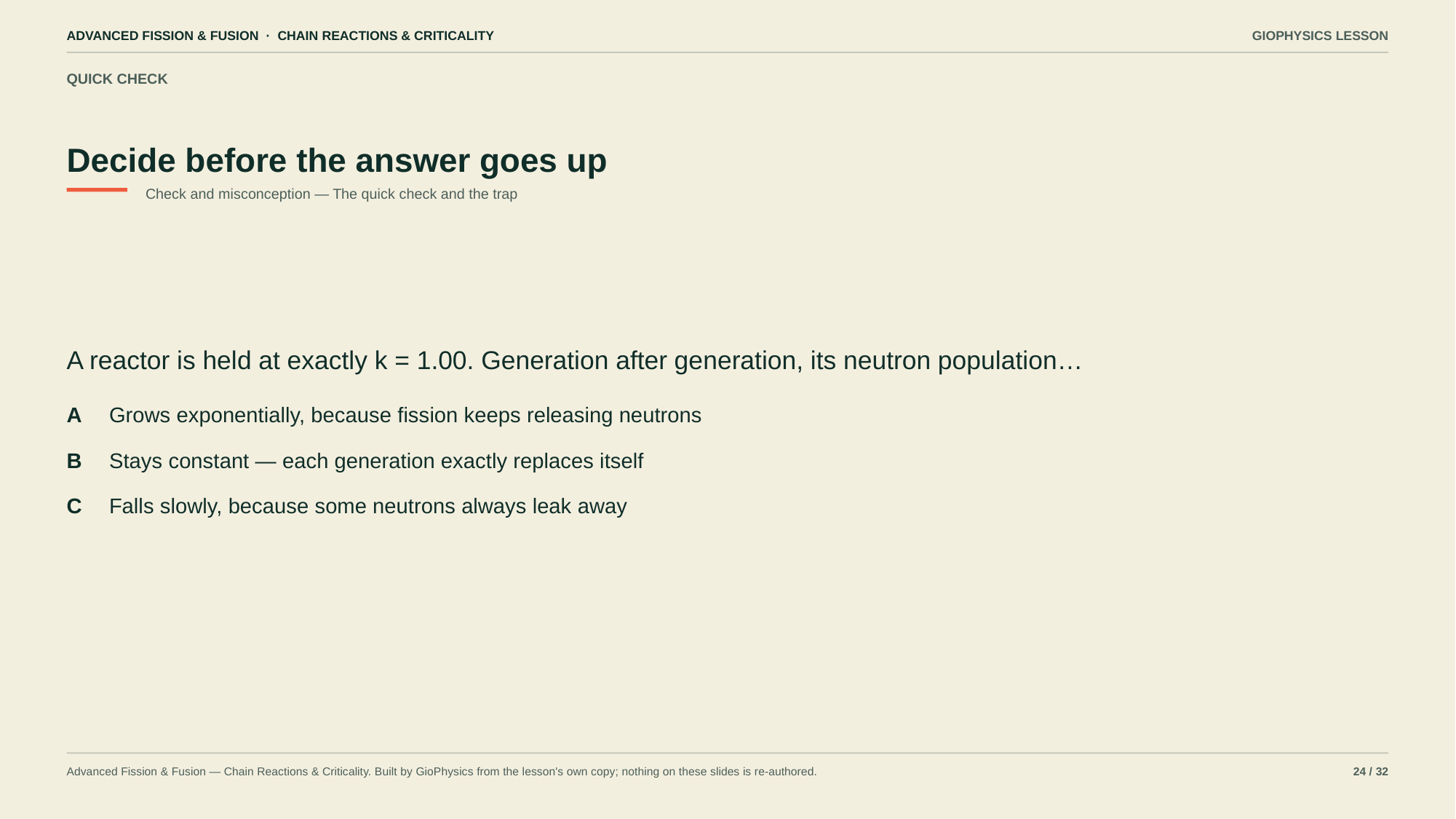

ADVANCED FISSION & FUSION  ·  CHAIN REACTIONS & CRITICALITY
GIOPHYSICS LESSON

QUICK CHECK
Decide before the answer goes up
Check and misconception — The quick check and the trap

A reactor is held at exactly k = 1.00. Generation after generation, its neutron population…
A
Grows exponentially, because fission keeps releasing neutrons
B
Stays constant — each generation exactly replaces itself
C
Falls slowly, because some neutrons always leak away

Advanced Fission & Fusion — Chain Reactions & Criticality. Built by GioPhysics from the lesson's own copy; nothing on these slides is re-authored.
24 / 32